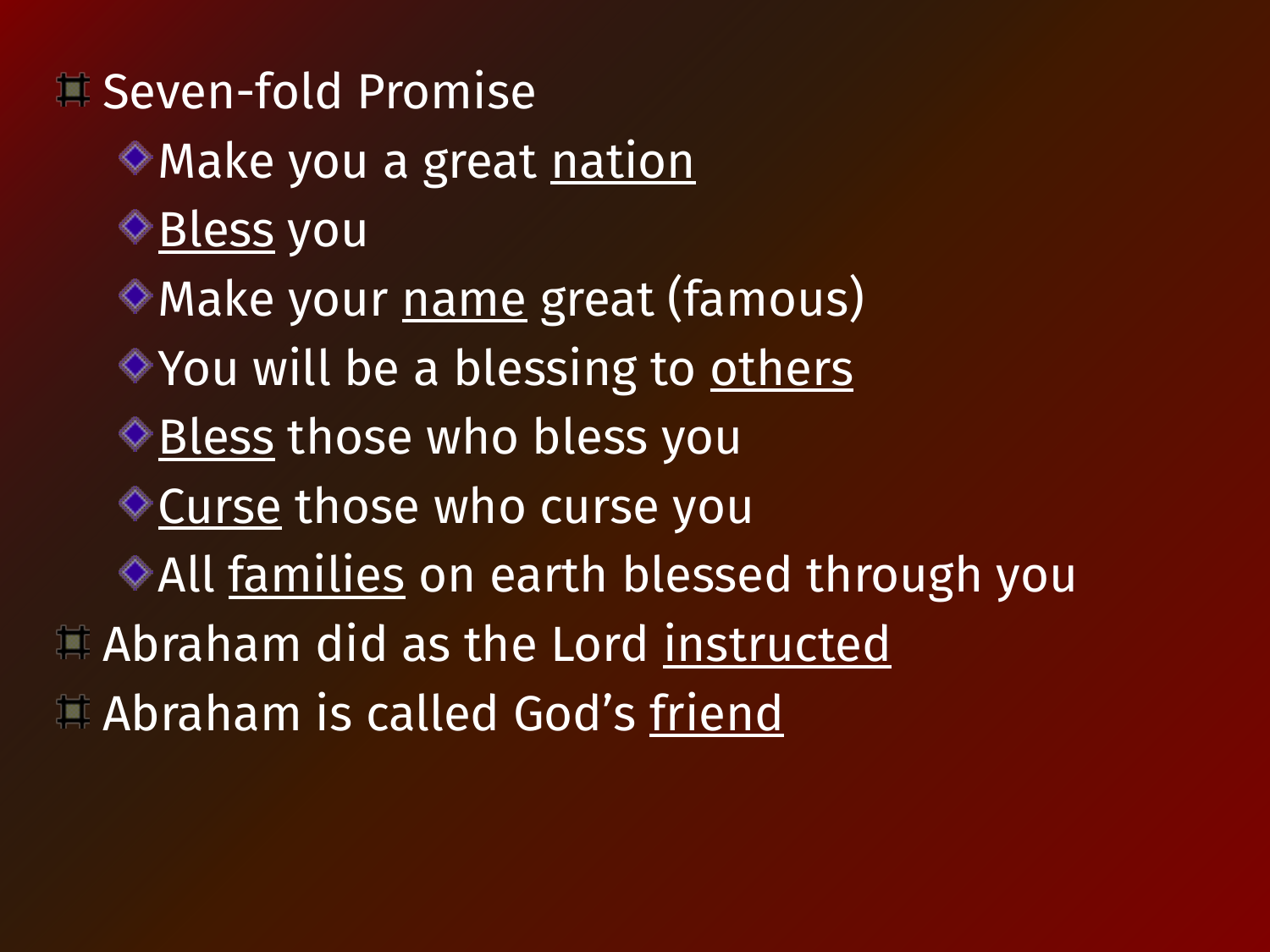

Seven-fold Promise
Make you a great nation
Bless you
Make your name great (famous)
You will be a blessing to others
Bless those who bless you
Curse those who curse you
All families on earth blessed through you
Abraham did as the Lord instructed
Abraham is called God’s friend